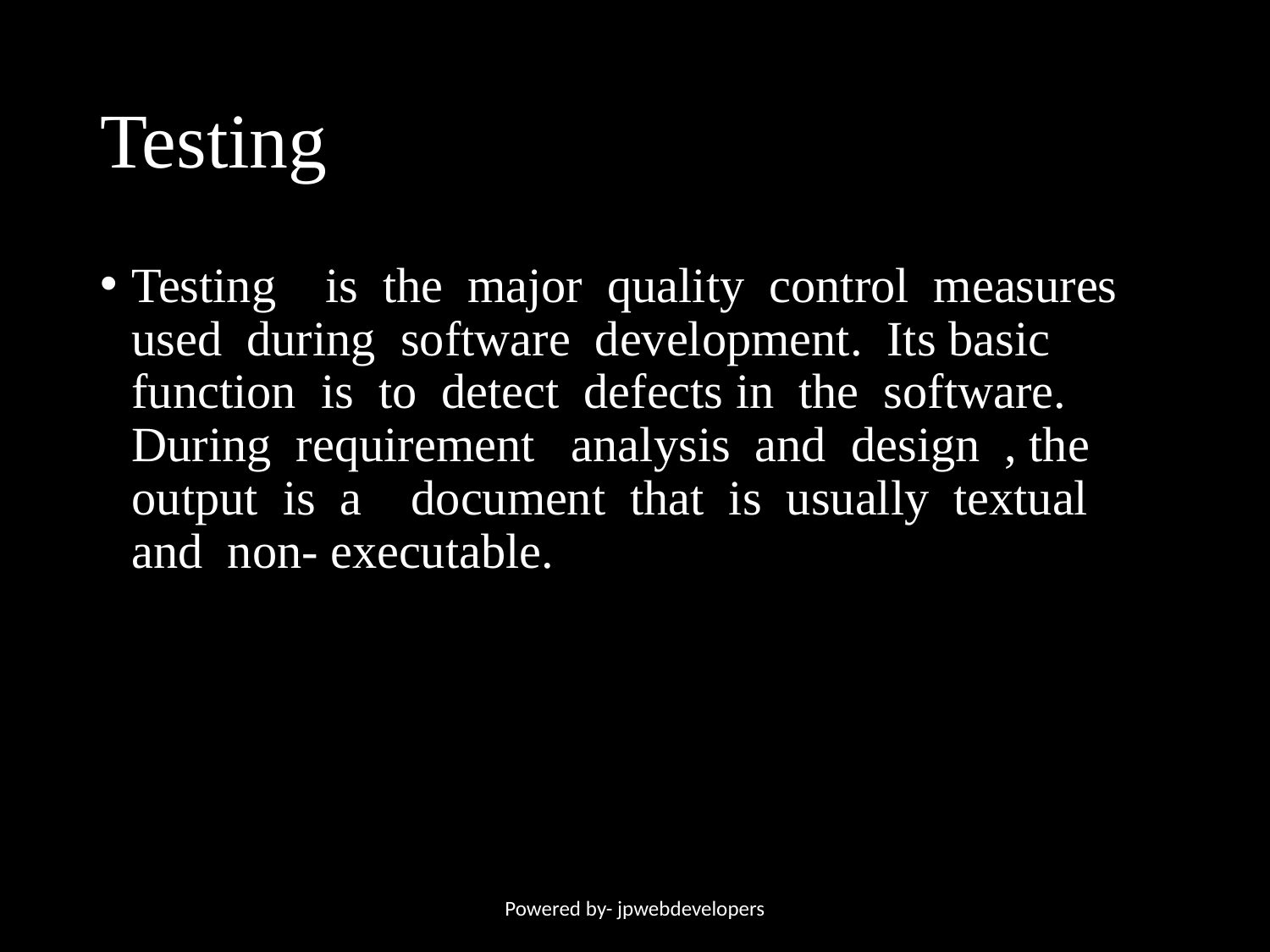

# Testing
Testing    is  the  major  quality  control  measures  used  during  software  development.  Its basic  function  is  to  detect  defects in  the  software.  During  requirement   analysis  and  design  , the output  is  a    document  that  is  usually  textual  and  non- executable.

Powered by- jpwebdevelopers